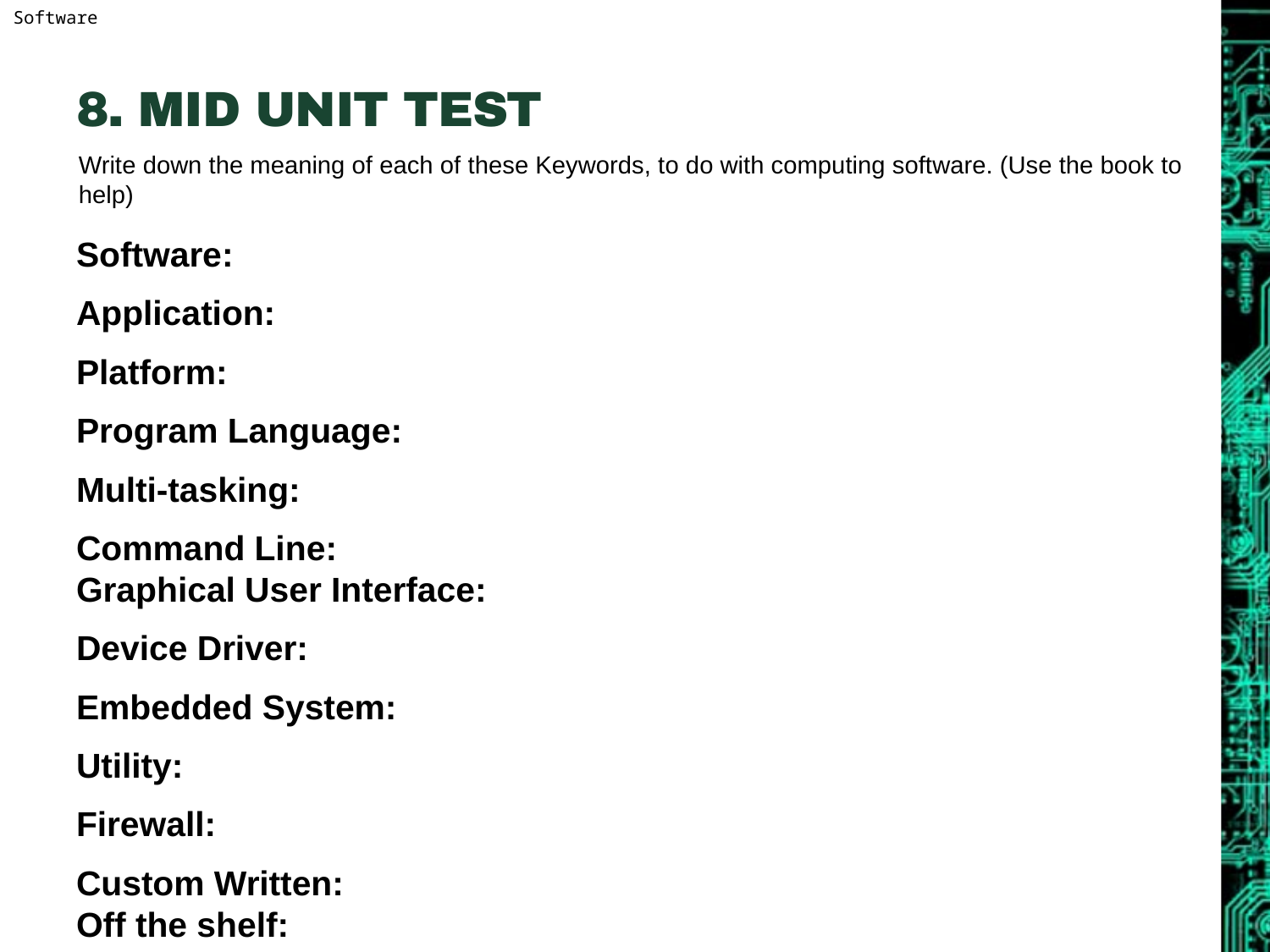

# 8. Mid Unit Test
Write down the meaning of each of these Keywords, to do with computing software. (Use the book to
help)
Software:
Application:
Platform:
Program Language:
Multi-tasking:
Command Line:
Graphical User Interface:
Device Driver:
Embedded System:
Utility:
Firewall:
Custom Written:
Off the shelf: